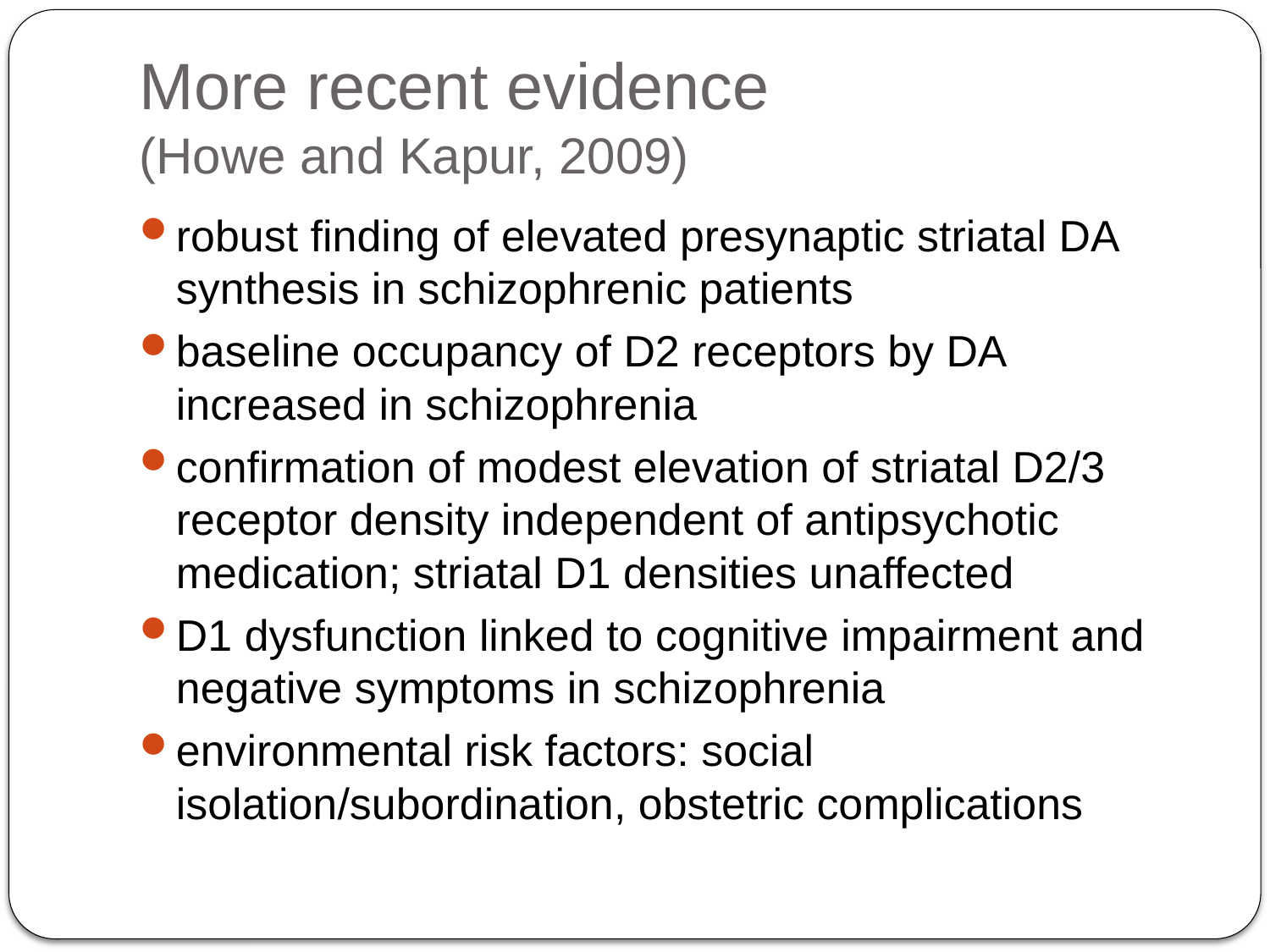

# More recent evidence (Howe and Kapur, 2009)
robust finding of elevated presynaptic striatal DA synthesis in schizophrenic patients
baseline occupancy of D2 receptors by DA increased in schizophrenia
confirmation of modest elevation of striatal D2/3 receptor density independent of antipsychotic medication; striatal D1 densities unaffected
D1 dysfunction linked to cognitive impairment and negative symptoms in schizophrenia
environmental risk factors: social isolation/subordination, obstetric complications